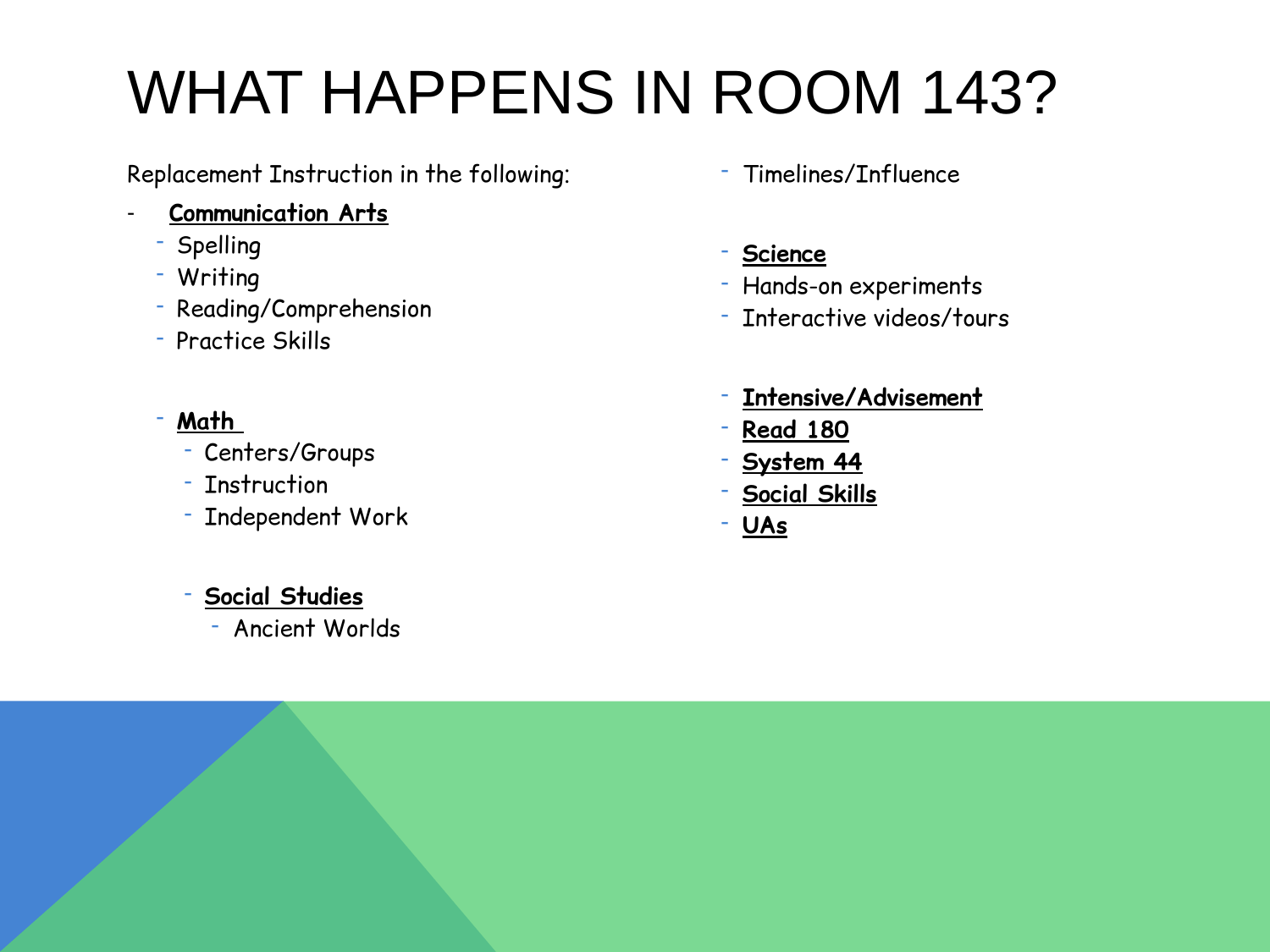

# What happens in Room 143?
Replacement Instruction in the following:
Communication Arts
Spelling
Writing
Reading/Comprehension
Practice Skills

Math
Centers/Groups
Instruction
Independent Work

Social Studies
Ancient Worlds
Timelines/Influence

Science
Hands-on experiments
Interactive videos/tours

Intensive/Advisement
Read 180
System 44
Social Skills
UAs